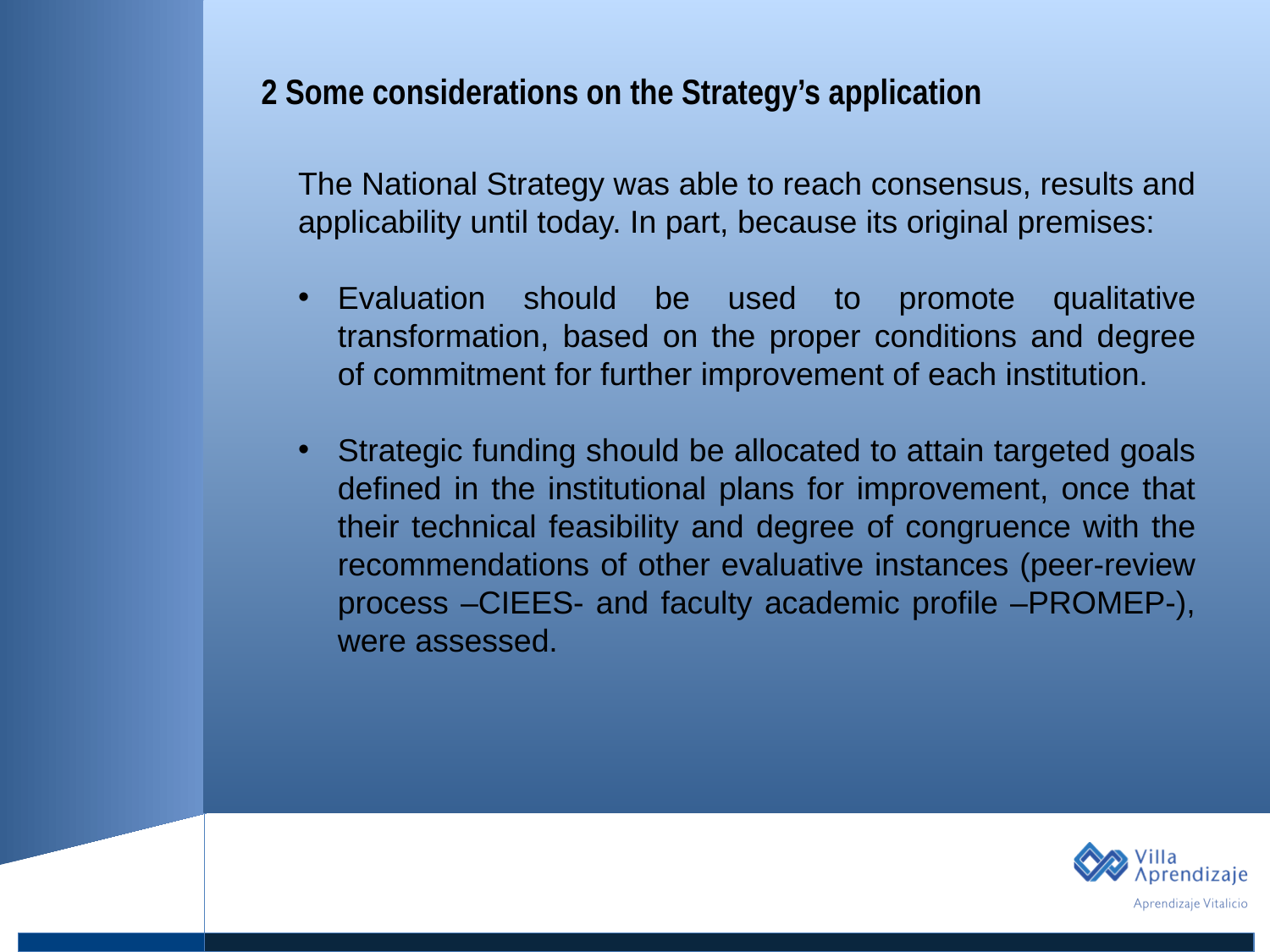

1. Título
2 Some considerations on the Strategy’s application

Texto

The National Strategy was able to reach consensus, results and applicability until today. In part, because its original premises:

Evaluation should be used to promote qualitative transformation, based on the proper conditions and degree of commitment for further improvement of each institution.

Strategic funding should be allocated to attain targeted goals defined in the institutional plans for improvement, once that their technical feasibility and degree of congruence with the recommendations of other evaluative instances (peer-review process –CIEES- and faculty academic profile –PROMEP-), were assessed.